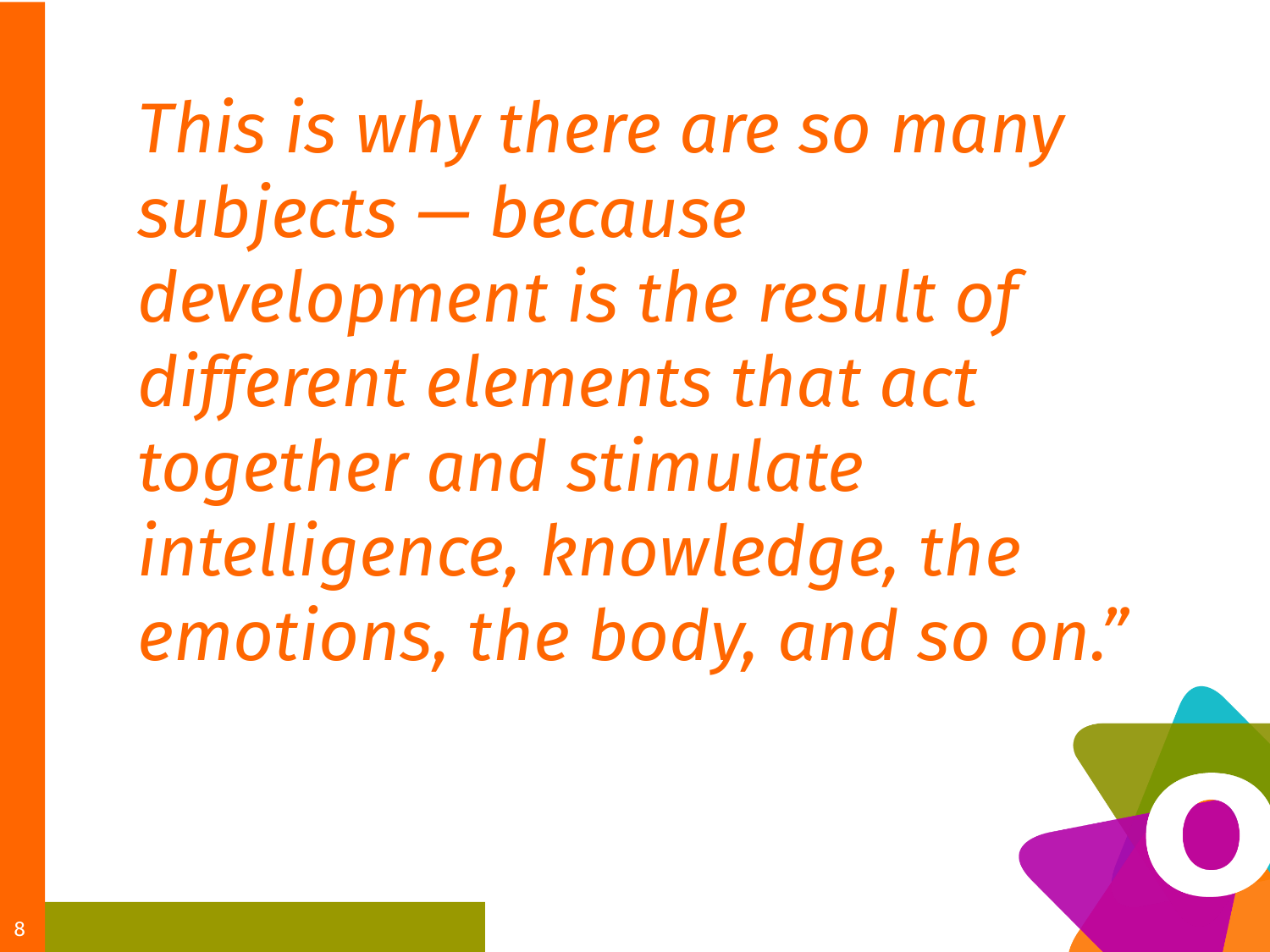

This is why there are so many subjects — because development is the result of different elements that act together and stimulate intelligence, knowledge, the emotions, the body, and so on.”